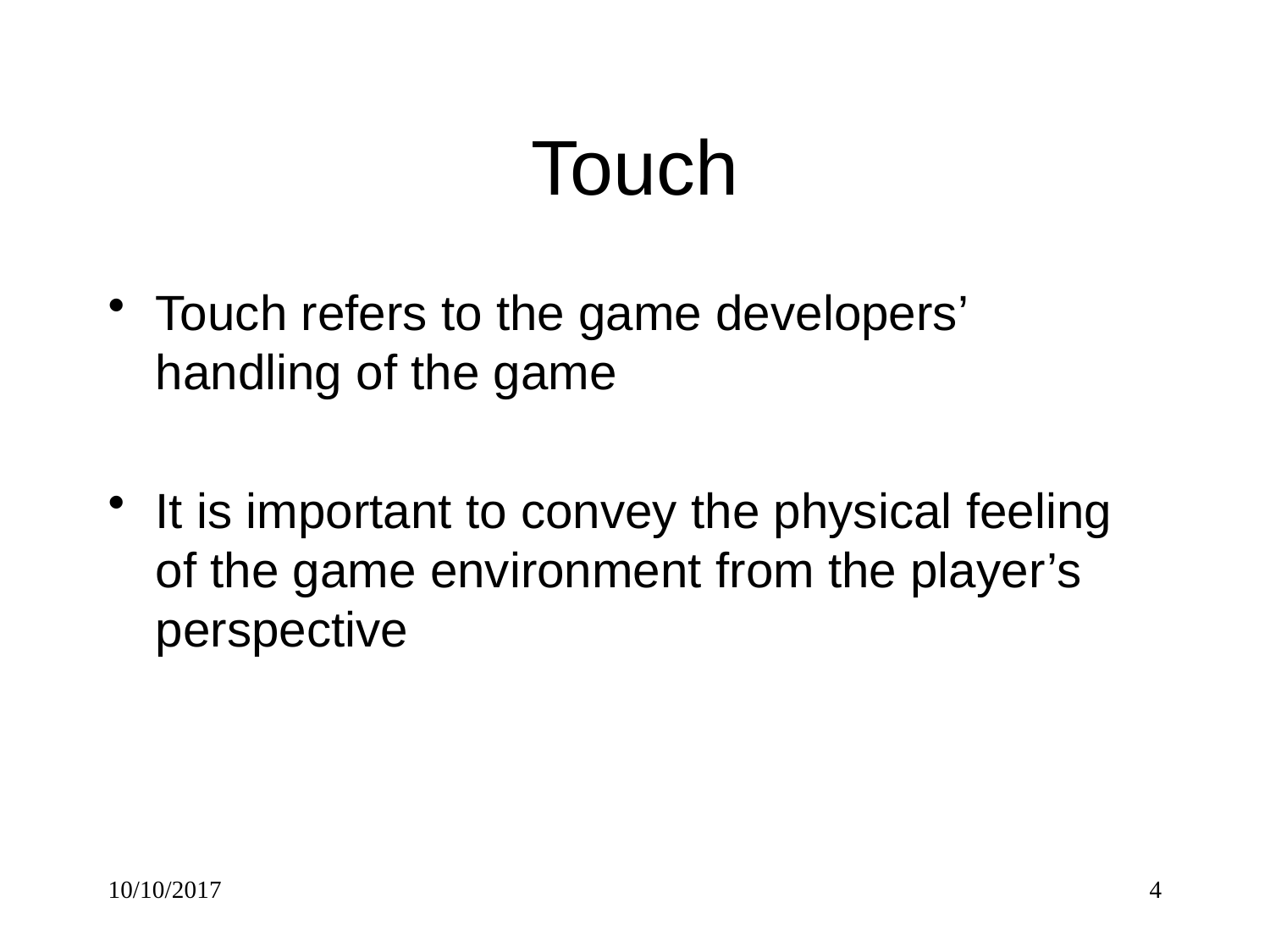

# Touch
Touch refers to the game developers’ handling of the game

It is important to convey the physical feeling of the game environment from the player’s perspective
10/10/2017
4